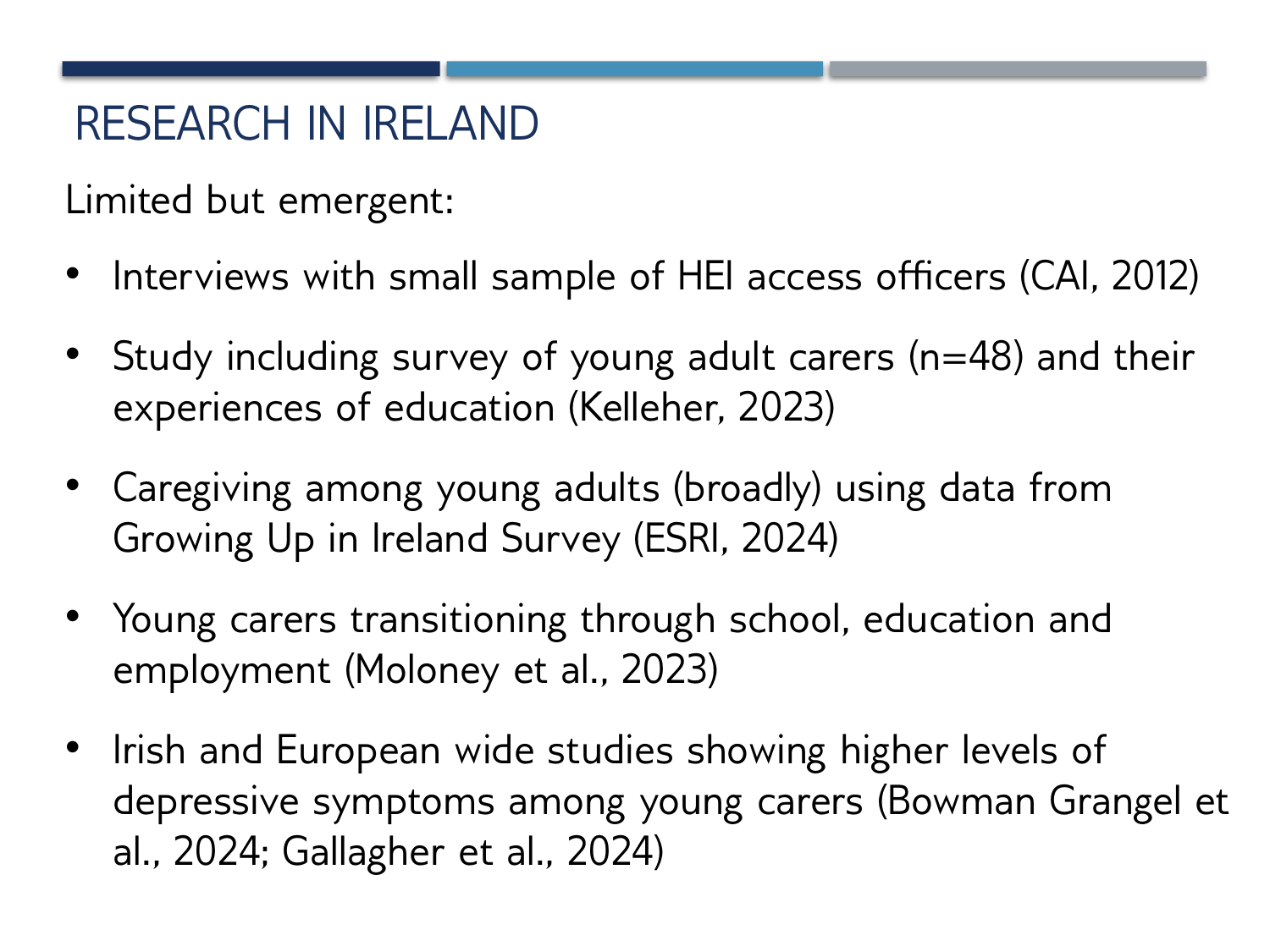

research in Ireland
Limited but emergent:

Interviews with small sample of HEI access officers (CAI, 2012)

Study including survey of young adult carers (n=48) and their experiences of education (Kelleher, 2023)

Caregiving among young adults (broadly) using data from Growing Up in Ireland Survey (ESRI, 2024)

Young carers transitioning through school, education and employment (Moloney et al., 2023)

Irish and European wide studies showing higher levels of depressive symptoms among young carers (Bowman Grangel et al., 2024; Gallagher et al., 2024)